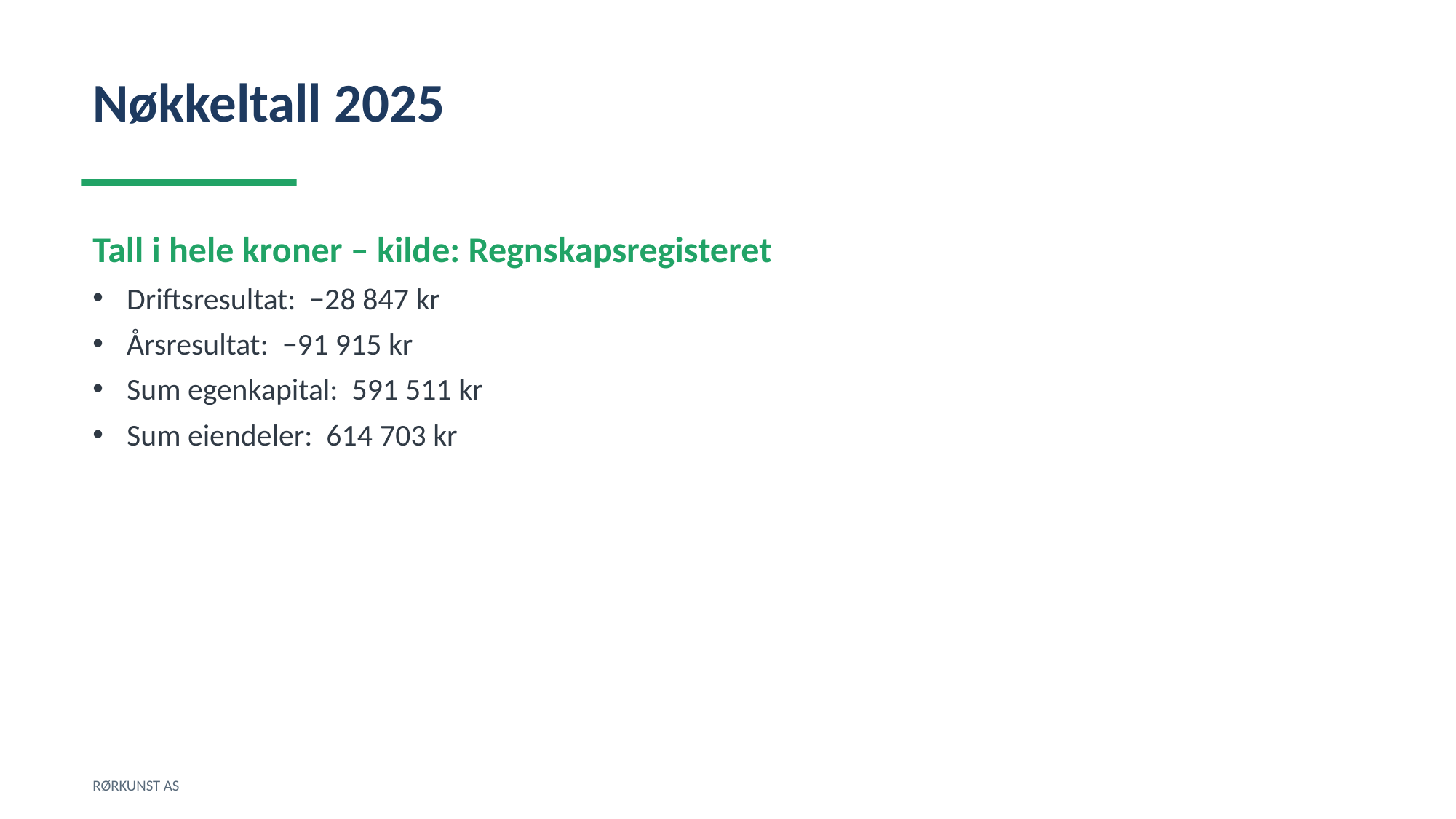

Nøkkeltall 2025

Tall i hele kroner – kilde: Regnskapsregisteret
Driftsresultat:  −28 847 kr
Årsresultat:  −91 915 kr
Sum egenkapital:  591 511 kr
Sum eiendeler:  614 703 kr
RØRKUNST AS